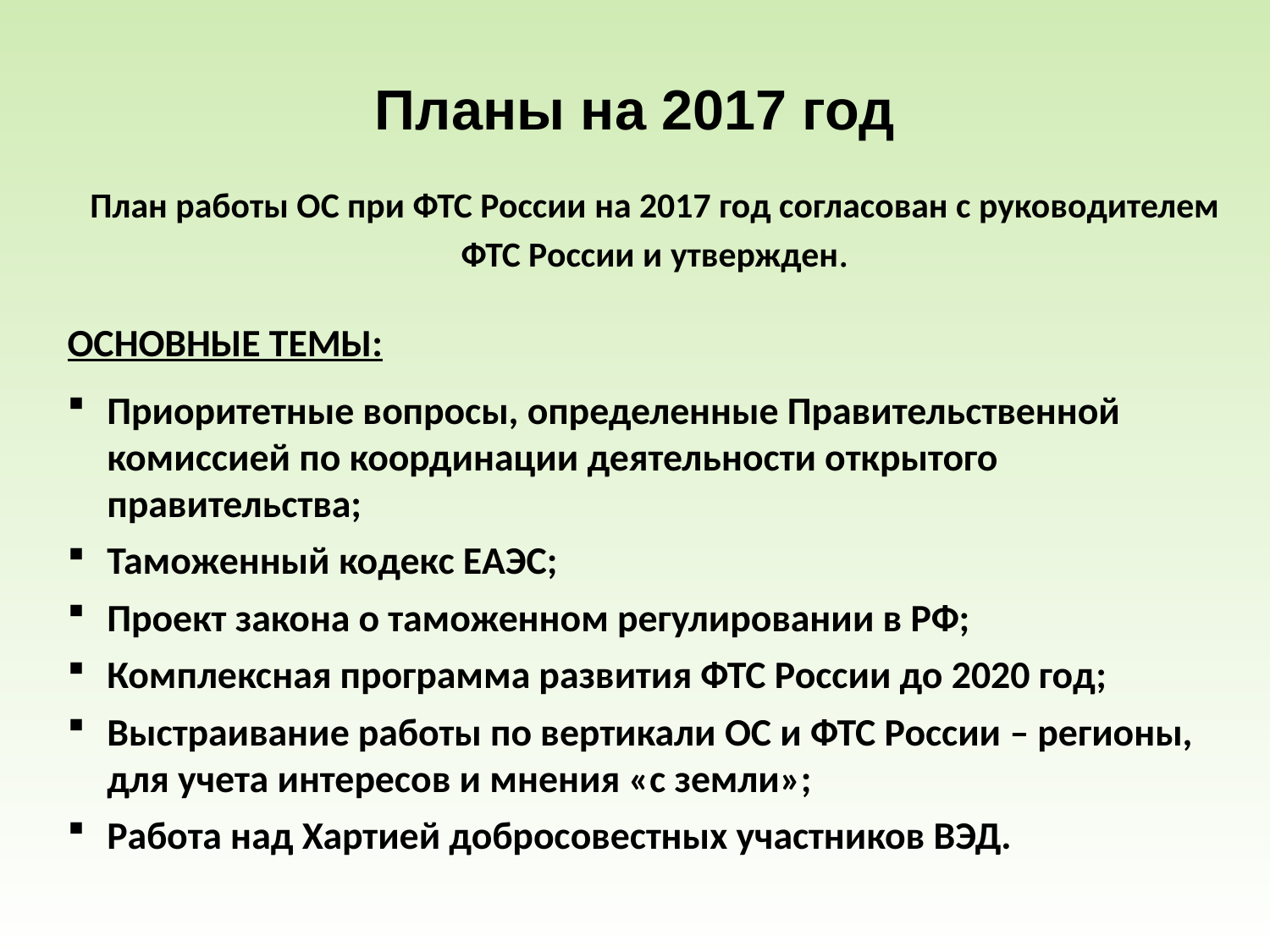

# Планы на 2017 год
План работы ОС при ФТС России на 2017 год согласован с руководителем ФТС России и утвержден.

ОСНОВНЫЕ ТЕМЫ:

Приоритетные вопросы, определенные Правительственной комиссией по координации деятельности открытого правительства;

Таможенный кодекс ЕАЭС;

Проект закона о таможенном регулировании в РФ;

Комплексная программа развития ФТС России до 2020 год;

Выстраивание работы по вертикали ОС и ФТС России – регионы, для учета интересов и мнения «с земли»;

Работа над Хартией добросовестных участников ВЭД.